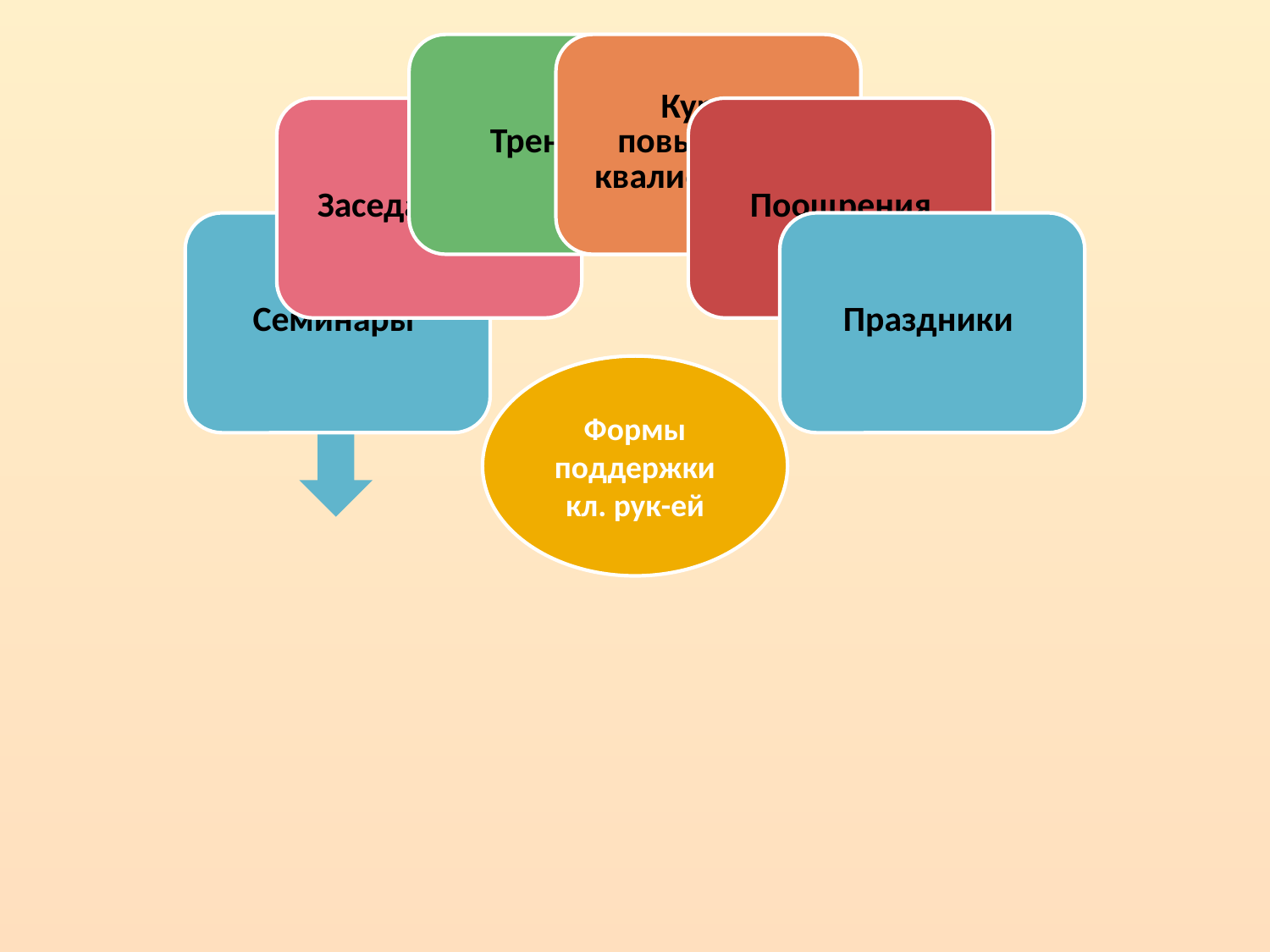

Формы поддержки кл. рук-ей
Семинары
Заседания МО
Тренинги
Поощрения
Праздники